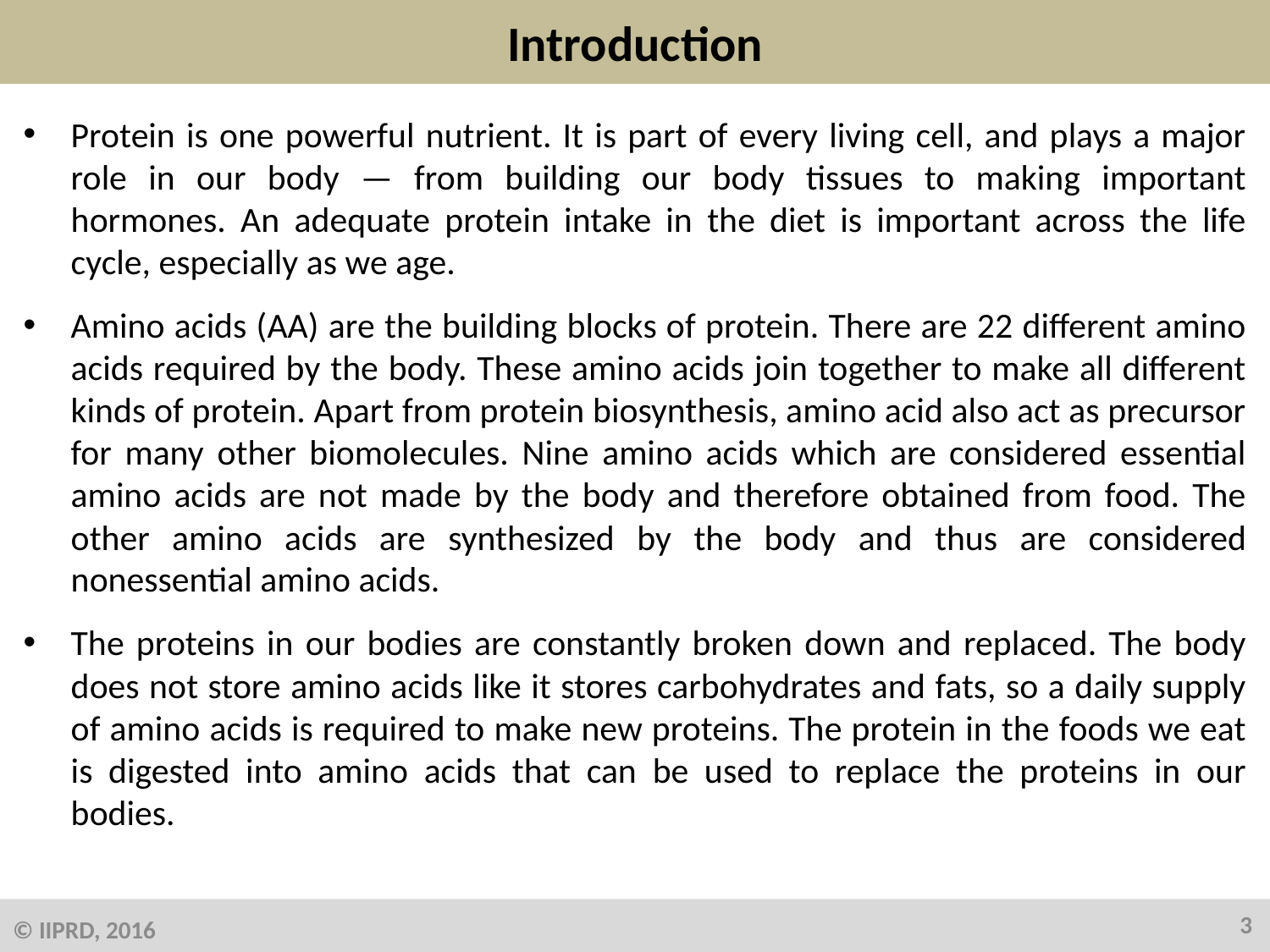

# Introduction
Protein is one powerful nutrient. It is part of every living cell, and plays a major role in our body — from building our body tissues to making important hormones. An adequate protein intake in the diet is important across the life cycle, especially as we age.
Amino acids (AA) are the building blocks of protein. There are 22 different amino acids required by the body. These amino acids join together to make all different kinds of protein. Apart from protein biosynthesis, amino acid also act as precursor for many other biomolecules. Nine amino acids which are considered essential amino acids are not made by the body and therefore obtained from food. The other amino acids are synthesized by the body and thus are considered nonessential amino acids.
The proteins in our bodies are constantly broken down and replaced. The body does not store amino acids like it stores carbohydrates and fats, so a daily supply of amino acids is required to make new proteins. The protein in the foods we eat is digested into amino acids that can be used to replace the proteins in our bodies.
3
© IIPRD, 2016